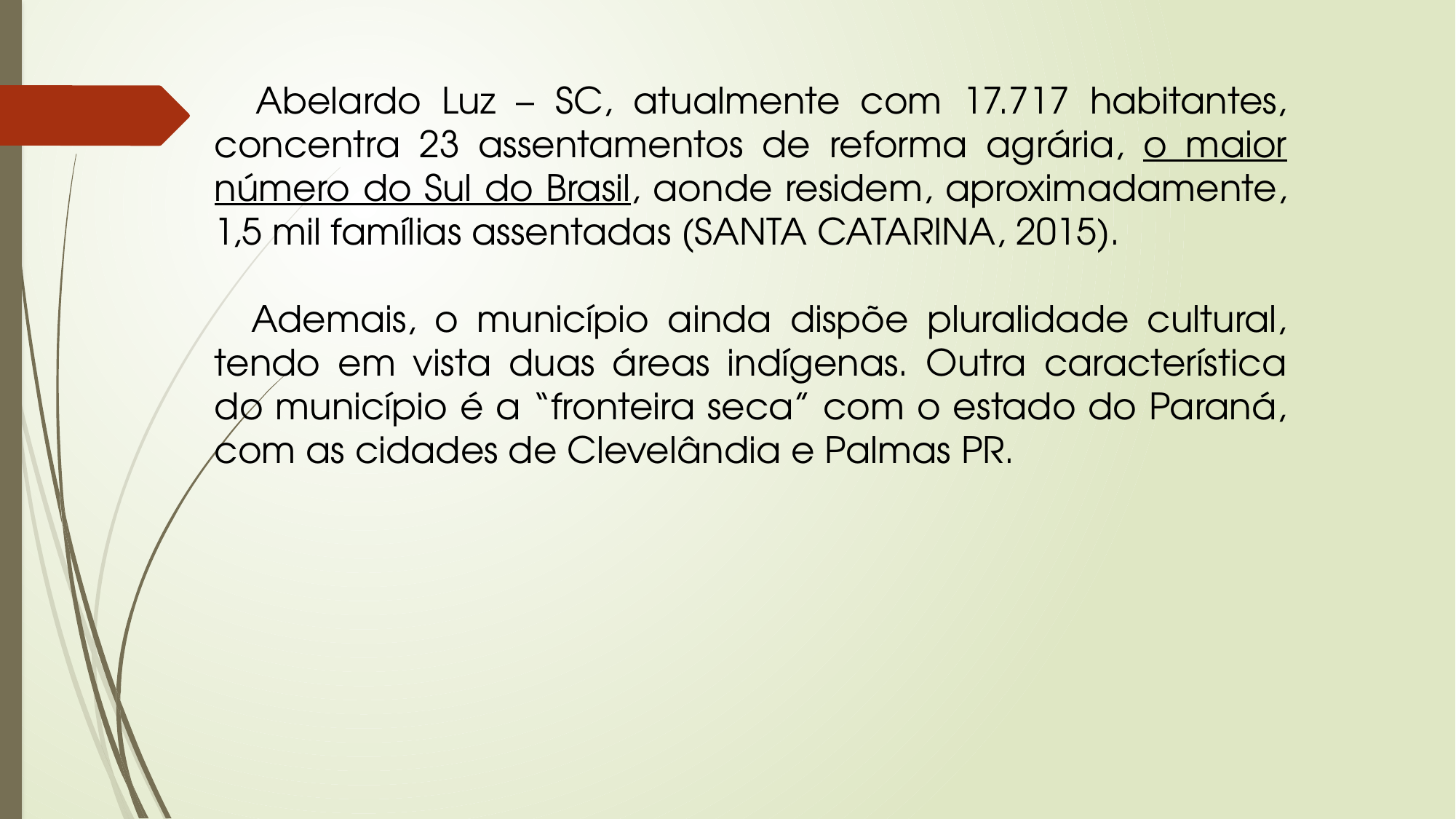

Abelardo Luz – SC, atualmente com 17.717 habitantes, concentra 23 assentamentos de reforma agrária, o maior número do Sul do Brasil, aonde residem, aproximadamente, 1,5 mil famílias assentadas (SANTA CATARINA, 2015).

  Ademais, o município ainda dispõe pluralidade cultural, tendo em vista duas áreas indígenas. Outra característica do município é a “fronteira seca” com o estado do Paraná, com as cidades de Clevelândia e Palmas PR.